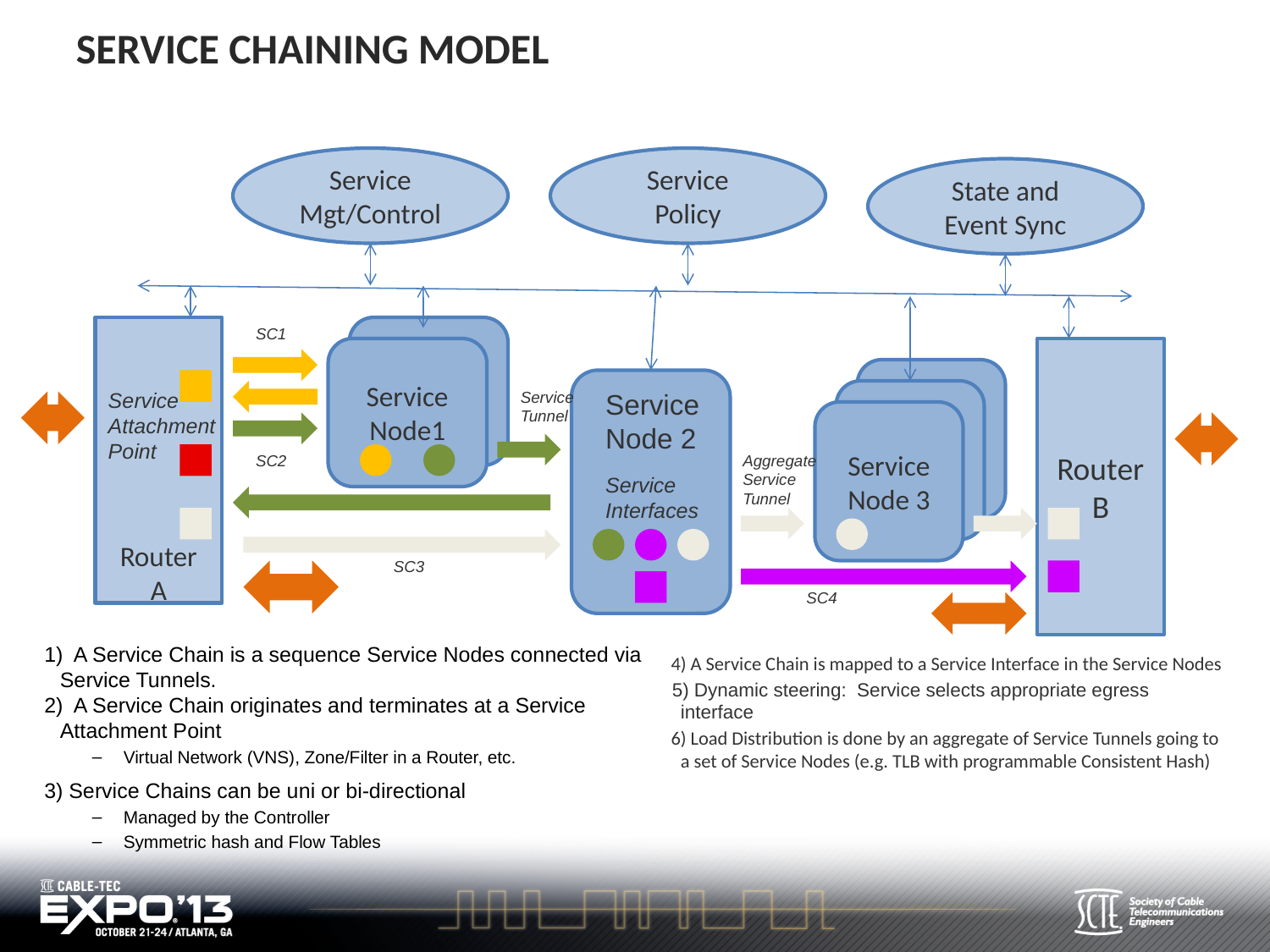

# Service chaining model
Service Mgt/Control
Service
Policy
State and Event Sync

Router
A
Service
Node1
Service
Node1
Router
B

Service
Node 3

Service
Attachment
Point

Service
Node 2
Service
Node 3

Service
Node 3

Service
Interfaces

SC1
Service Tunnel
SC2
Aggregate
Service Tunnel
SC3

SC4
1)  A Service Chain is a sequence Service Nodes connected via Service Tunnels.
2)  A Service Chain originates and terminates at a Service Attachment Point
Virtual Network (VNS), Zone/Filter in a Router, etc.
3) Service Chains can be uni or bi-directional
Managed by the Controller
Symmetric hash and Flow Tables

 4) A Service Chain is mapped to a Service Interface in the Service Nodes
 5) Dynamic steering:  Service selects appropriate egress interface
 6) Load Distribution is done by an aggregate of Service Tunnels going to a set of Service Nodes (e.g. TLB with programmable Consistent Hash)